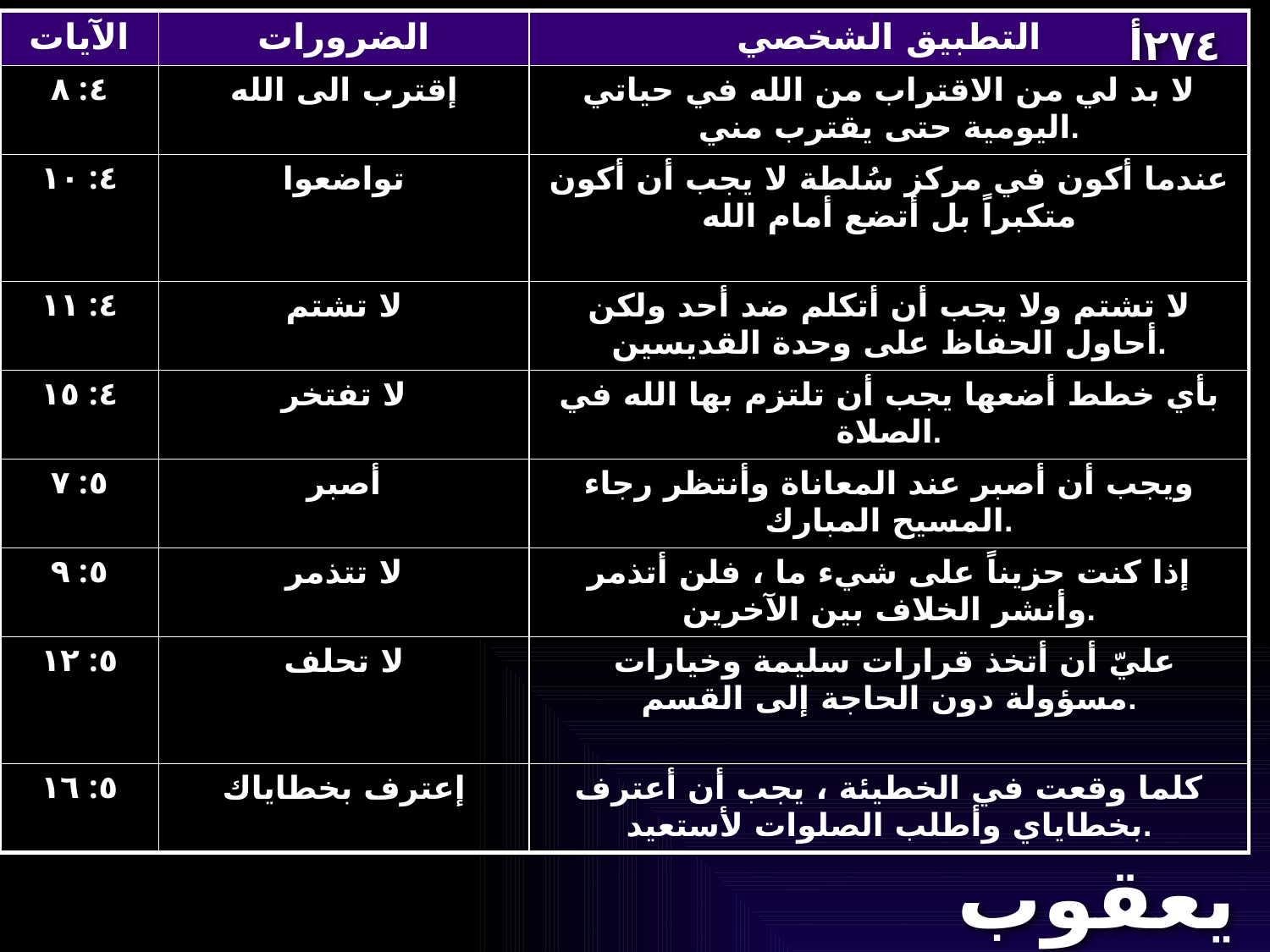

| الآيات | الضرورات | التطبيق الشخصي |
| --- | --- | --- |
| ٤: ٨ | إقترب الى الله | لا بد لي من الاقتراب من الله في حياتي اليومية حتى يقترب مني. |
| ٤: ١٠ | تواضعوا | عندما أكون في مركز سُلطة لا يجب أن أكون متكبراً بل أتضع أمام الله |
| ٤: ١١ | لا تشتم | لا تشتم ولا يجب أن أتكلم ضد أحد ولكن أحاول الحفاظ على وحدة القديسين. |
| ٤: ١٥ | لا تفتخر | بأي خطط أضعها يجب أن تلتزم بها الله في الصلاة. |
| ٥: ٧ | أصبر | ويجب أن أصبر عند المعاناة وأنتظر رجاء المسيح المبارك. |
| ٥: ٩ | لا تتذمر | إذا كنت حزيناً على شيء ما ، فلن أتذمر وأنشر الخلاف بين الآخرين. |
| ٥: ١٢ | لا تحلف | عليّ أن أتخذ قرارات سليمة وخيارات مسؤولة دون الحاجة إلى القسم. |
| ٥: ١٦ | إعترف بخطاياك | كلما وقعت في الخطيئة ، يجب أن أعترف بخطاياي وأطلب الصلوات لأستعيد. |
٢٧٤أ

يعقوب